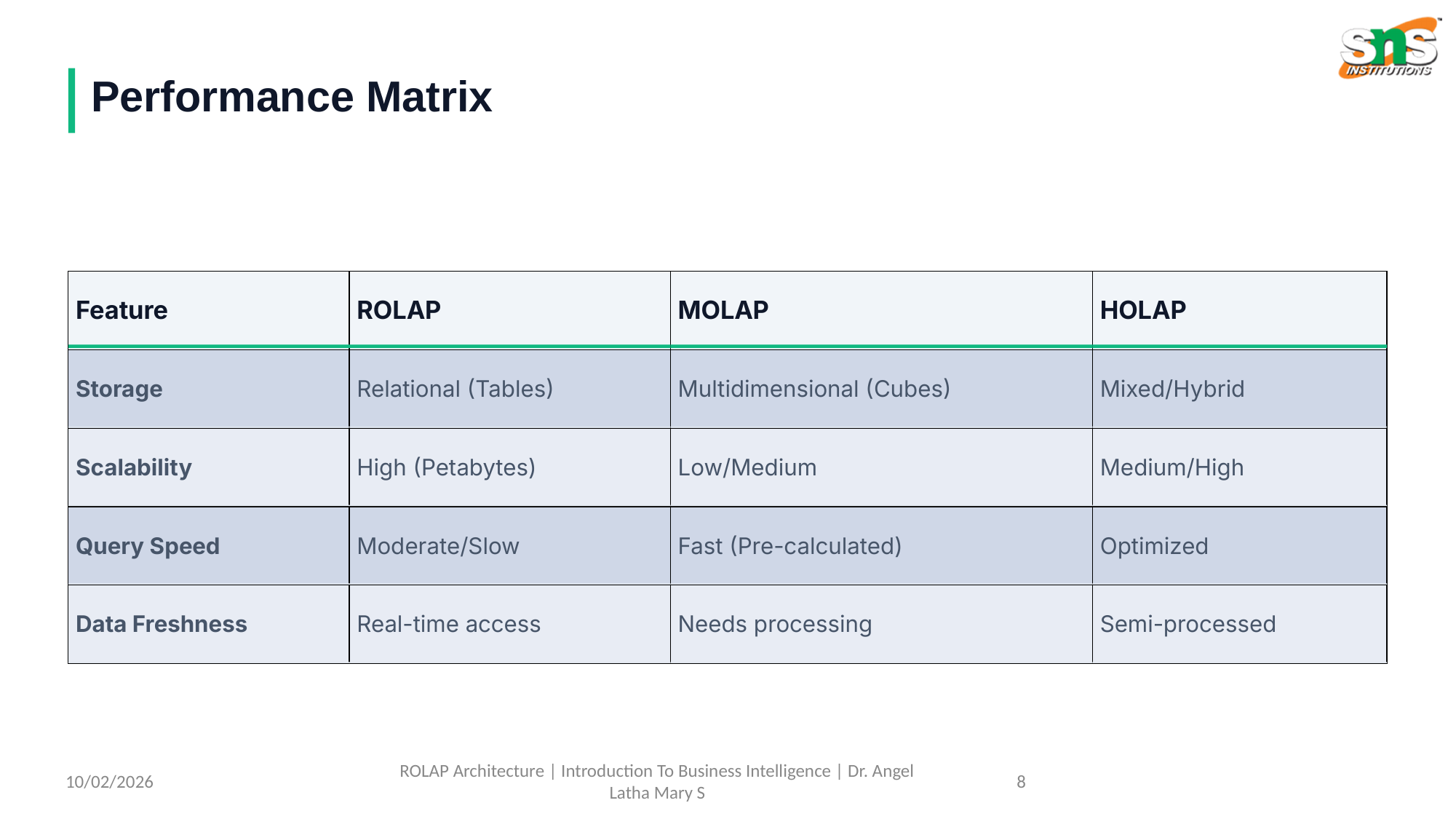

Performance Matrix
| Feature | ROLAP | MOLAP | HOLAP |
| --- | --- | --- | --- |
| Storage | Relational (Tables) | Multidimensional (Cubes) | Mixed/Hybrid |
| Scalability | High (Petabytes) | Low/Medium | Medium/High |
| Query Speed | Moderate/Slow | Fast (Pre-calculated) | Optimized |
| Data Freshness | Real-time access | Needs processing | Semi-processed |

10/02/2026
ROLAP Architecture | Introduction To Business Intelligence | Dr. Angel Latha Mary S
8